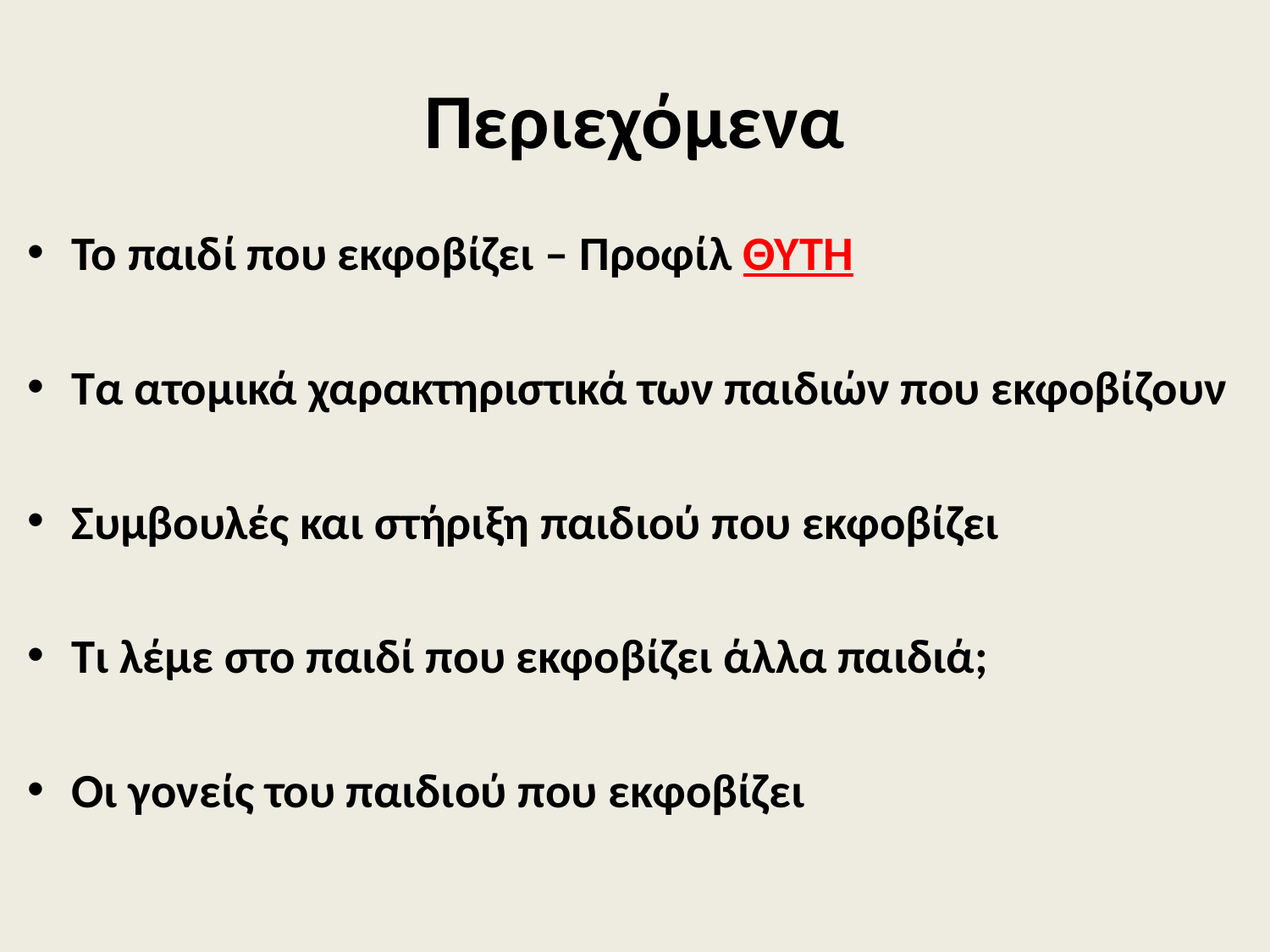

# Περιεχόμενα
Το παιδί που εκφοβίζει – Προφίλ ΘΥΤΗ

Τα ατομικά χαρακτηριστικά των παιδιών που εκφοβίζουν

Συμβουλές και στήριξη παιδιού που εκφοβίζει

Τι λέμε στο παιδί που εκφοβίζει άλλα παιδιά;

Οι γονείς του παιδιού που εκφοβίζει